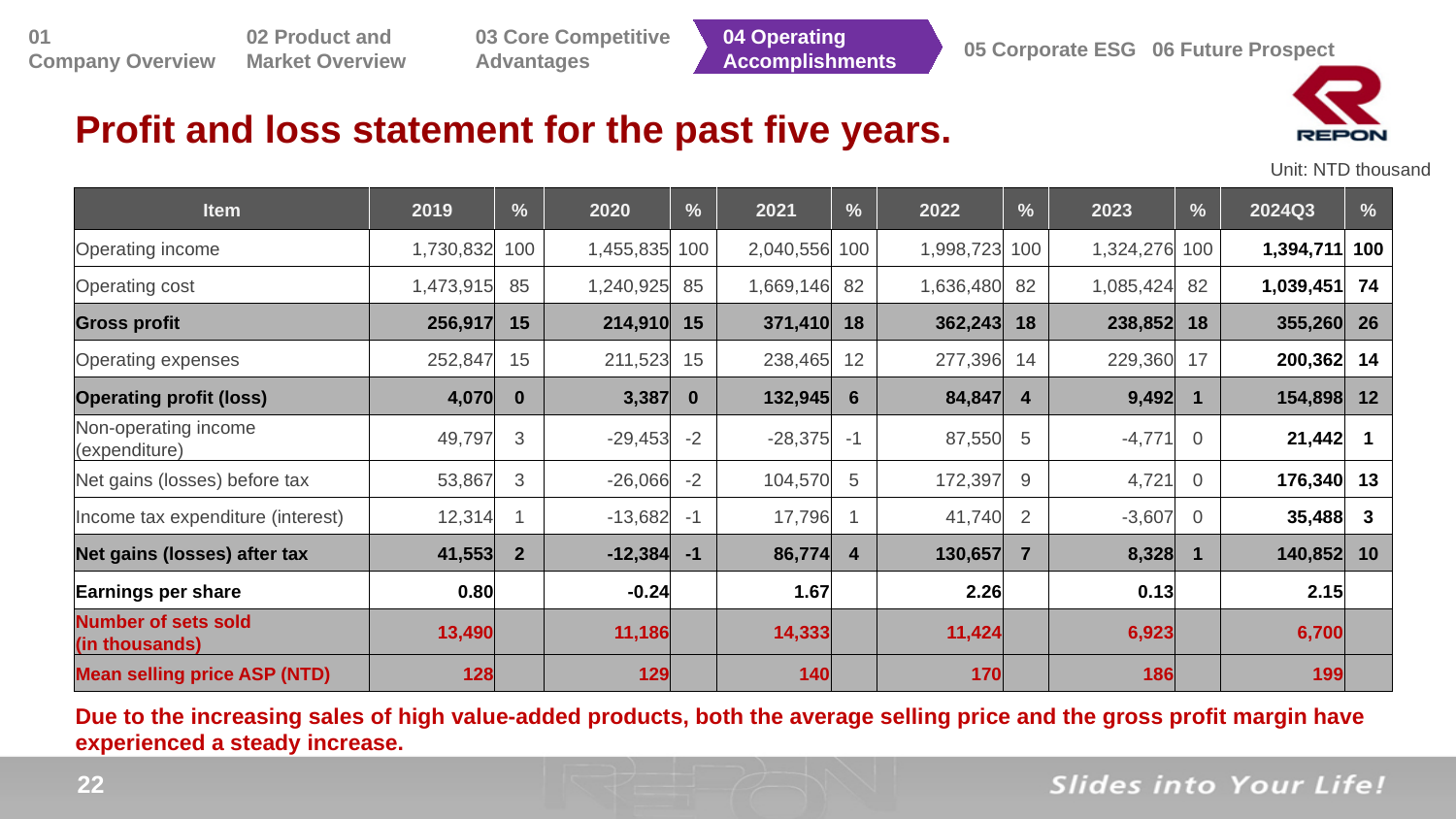

Profit and loss statement for the past five years.
Unit: NTD thousand
| Item | 2019 | % | 2020 | % | 2021 | % | 2022 | % | 2023 | % | 2024Q3 | % |
| --- | --- | --- | --- | --- | --- | --- | --- | --- | --- | --- | --- | --- |
| Operating income | 1,730,832 | 100 | 1,455,835 | 100 | 2,040,556 | 100 | 1,998,723 | 100 | 1,324,276 | 100 | 1,394,711 | 100 |
| Operating cost | 1,473,915 | 85 | 1,240,925 | 85 | 1,669,146 | 82 | 1,636,480 | 82 | 1,085,424 | 82 | 1,039,451 | 74 |
| Gross profit | 256,917 | 15 | 214,910 | 15 | 371,410 | 18 | 362,243 | 18 | 238,852 | 18 | 355,260 | 26 |
| Operating expenses | 252,847 | 15 | 211,523 | 15 | 238,465 | 12 | 277,396 | 14 | 229,360 | 17 | 200,362 | 14 |
| Operating profit (loss) | 4,070 | 0 | 3,387 | 0 | 132,945 | 6 | 84,847 | 4 | 9,492 | 1 | 154,898 | 12 |
| Non-operating income (expenditure) | 49,797 | 3 | -29,453 | -2 | -28,375 | -1 | 87,550 | 5 | -4,771 | 0 | 21,442 | 1 |
| Net gains (losses) before tax | 53,867 | 3 | -26,066 | -2 | 104,570 | 5 | 172,397 | 9 | 4,721 | 0 | 176,340 | 13 |
| Income tax expenditure (interest) | 12,314 | 1 | -13,682 | -1 | 17,796 | 1 | 41,740 | 2 | -3,607 | 0 | 35,488 | 3 |
| Net gains (losses) after tax | 41,553 | 2 | -12,384 | -1 | 86,774 | 4 | 130,657 | 7 | 8,328 | 1 | 140,852 | 10 |
| Earnings per share | 0.80 |  | -0.24 |  | 1.67 |  | 2.26 |  | 0.13 |  | 2.15 |  |
| Number of sets sold (in thousands) | 13,490 |  | 11,186 |  | 14,333 |  | 11,424 |  | 6,923 |  | 6,700 |  |
| Mean selling price ASP (NTD) | 128 |  | 129 |  | 140 |  | 170 |  | 186 |  | 199 |  |

Due to the increasing sales of high value-added products, both the average selling price and the gross profit margin have experienced a steady increase.
22